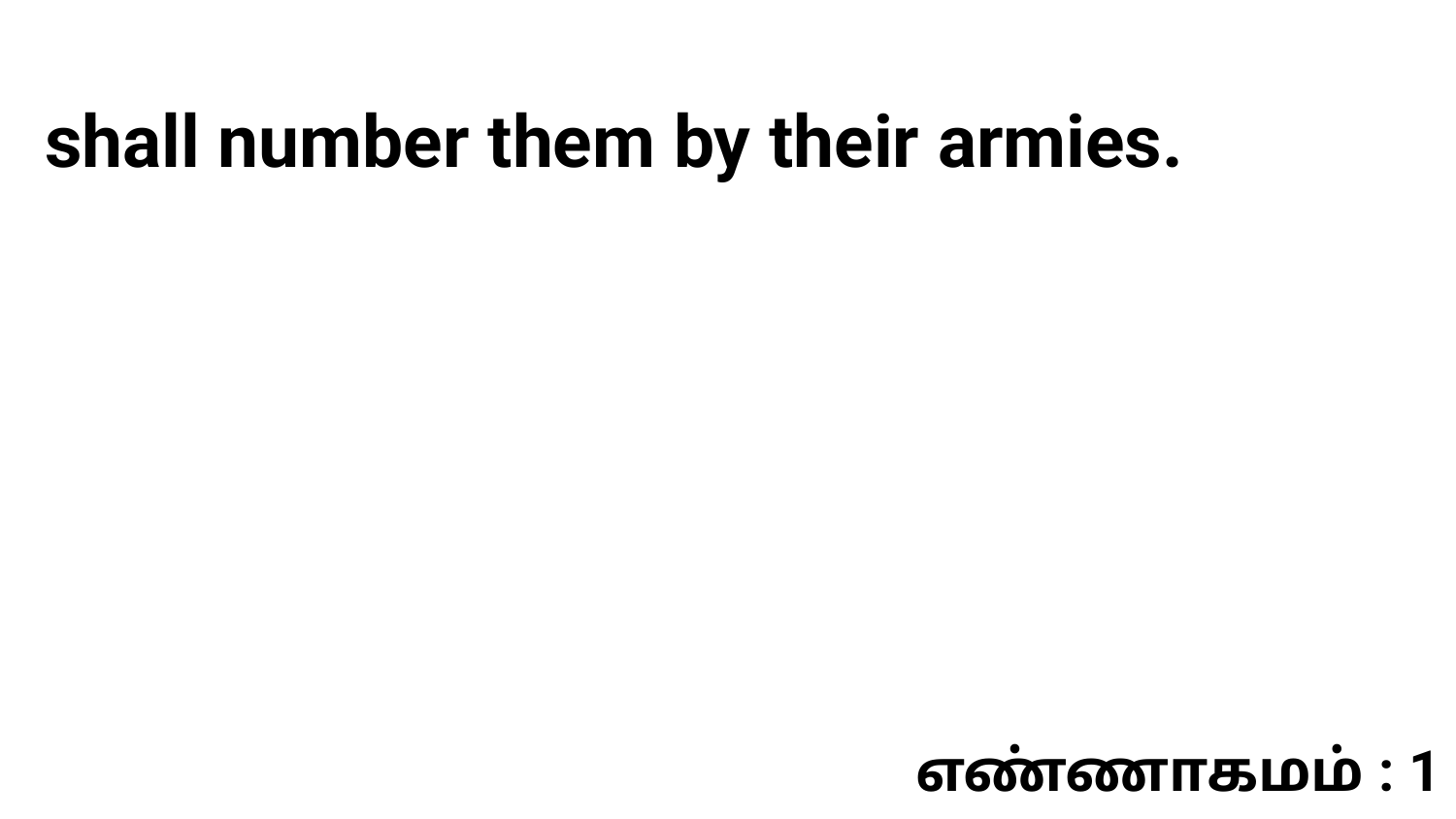

shall number them by their armies.
எண்ணாகமம் : 1